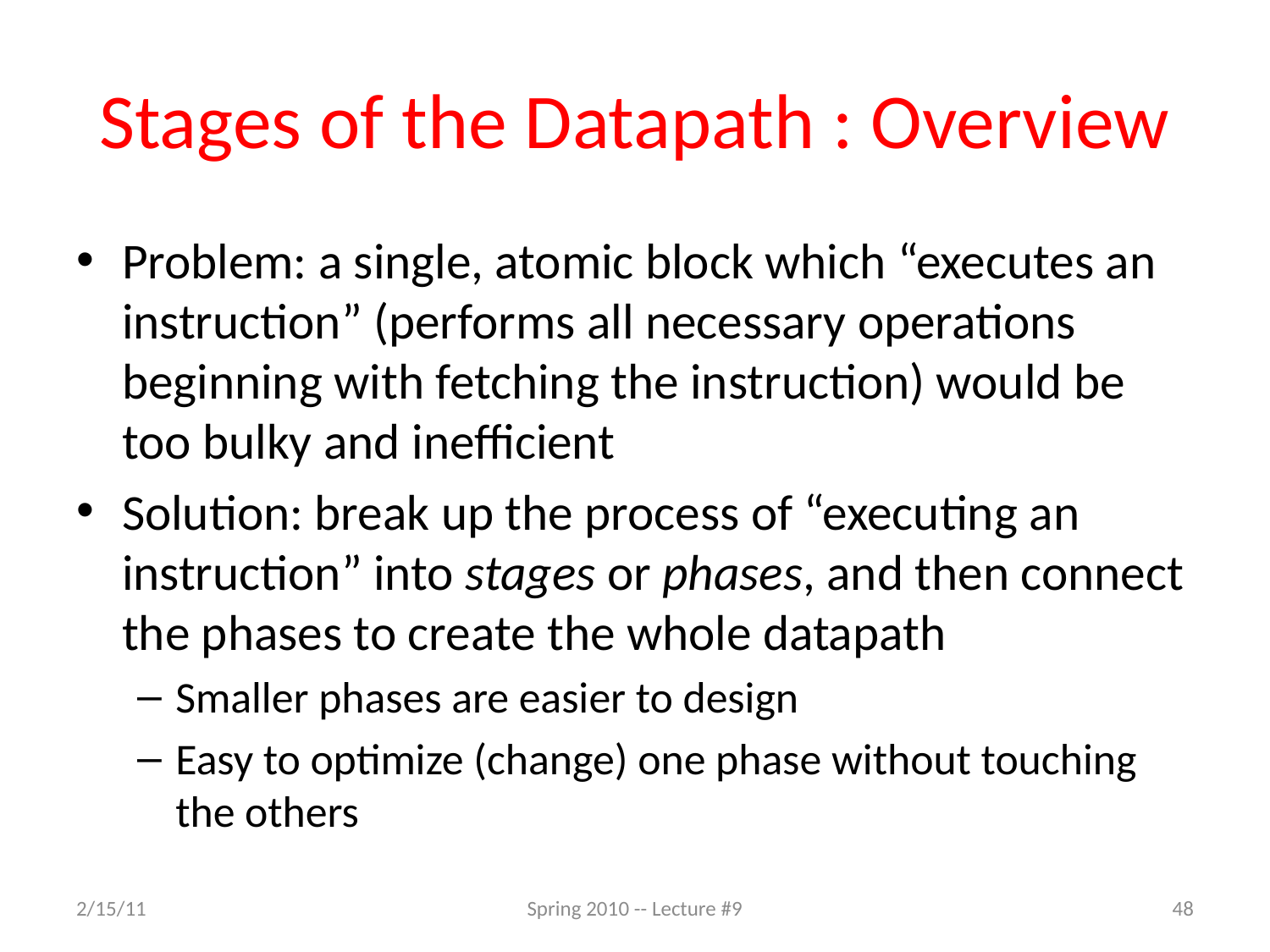

# Stages of the Datapath : Overview
Problem: a single, atomic block which “executes an instruction” (performs all necessary operations beginning with fetching the instruction) would be too bulky and inefficient
Solution: break up the process of “executing an instruction” into stages or phases, and then connect the phases to create the whole datapath
Smaller phases are easier to design
Easy to optimize (change) one phase without touching the others
2/15/11
Spring 2010 -- Lecture #9
48